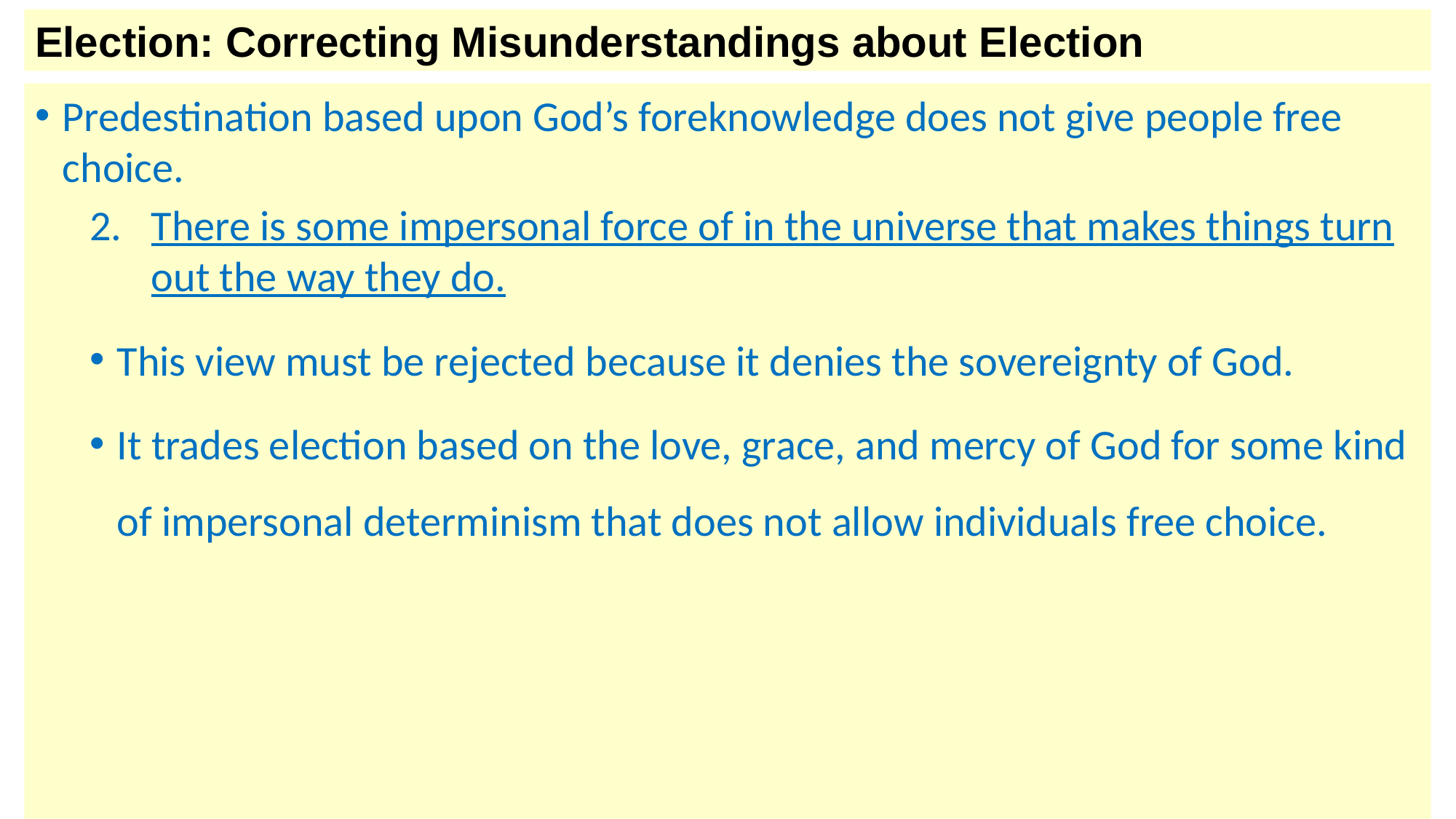

Election: Correcting Misunderstandings about Election
Predestination based upon God’s foreknowledge does not give people free choice.
There is some impersonal force of in the universe that makes things turn out the way they do.
This view must be rejected because it denies the sovereignty of God.
It trades election based on the love, grace, and mercy of God for some kind of impersonal determinism that does not allow individuals free choice.